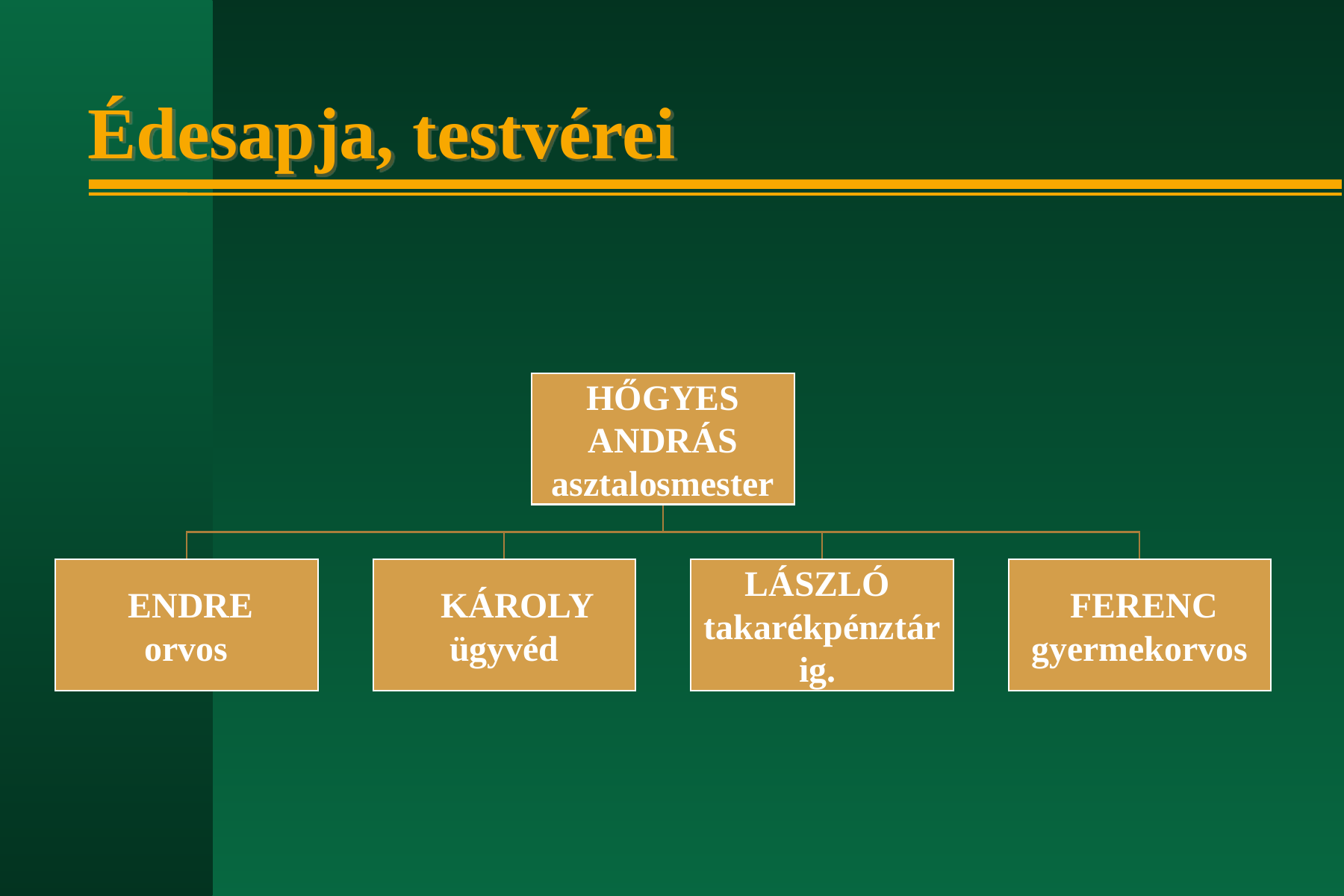

# Édesapja, testvérei
HŐGYES ANDRÁS
asztalosmester
 ENDRE
orvos
   KÁROLY
ügyvéd
LÁSZLÓ
takarékpénztár ig.
 FERENC
gyermekorvos